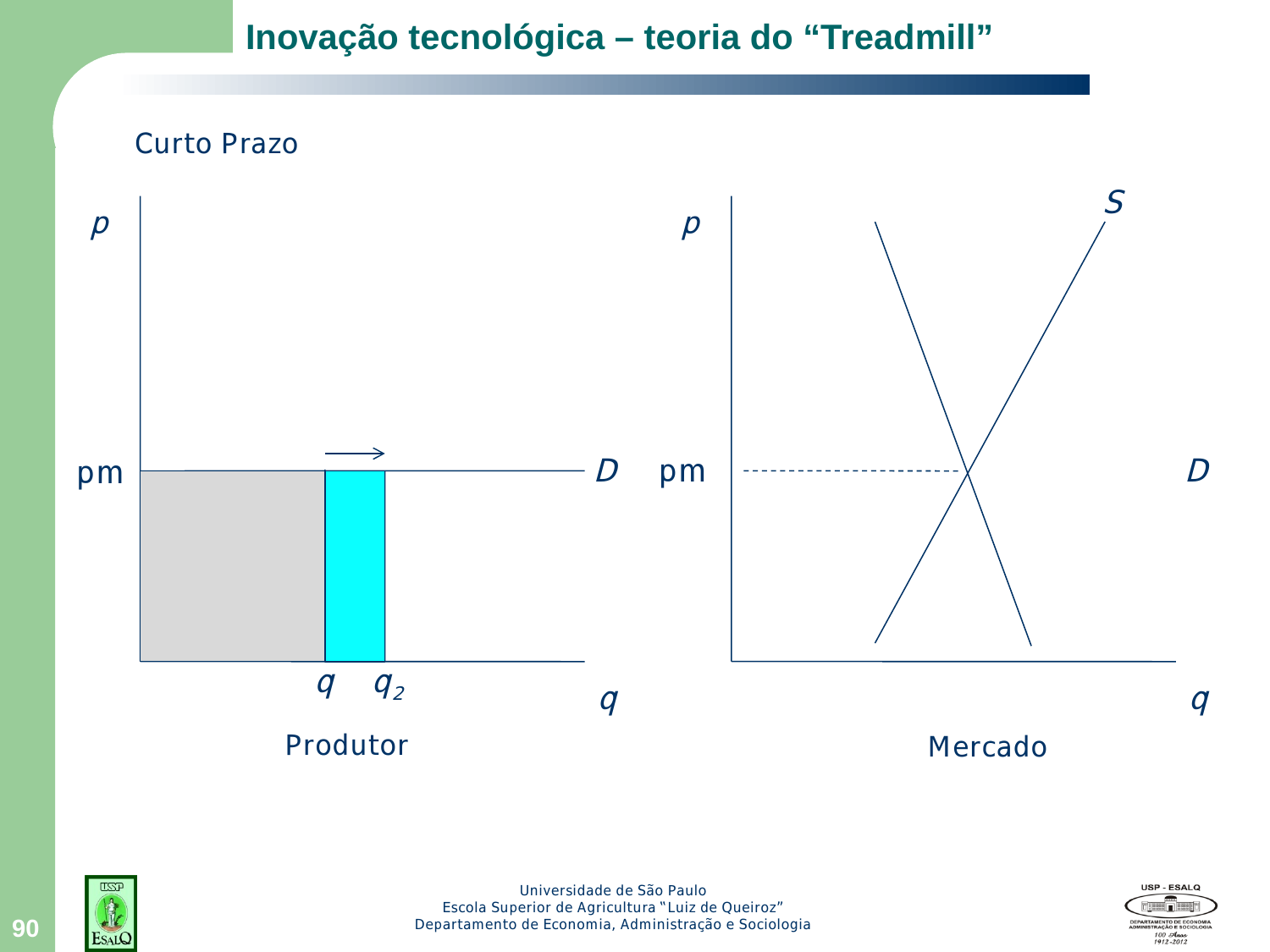

# Inovação tecnológica – teoria do “Treadmill”
Curto Prazo
S
p

p

D
pm
D
pm

q
q2

q
q
Produtor
Mercado
90